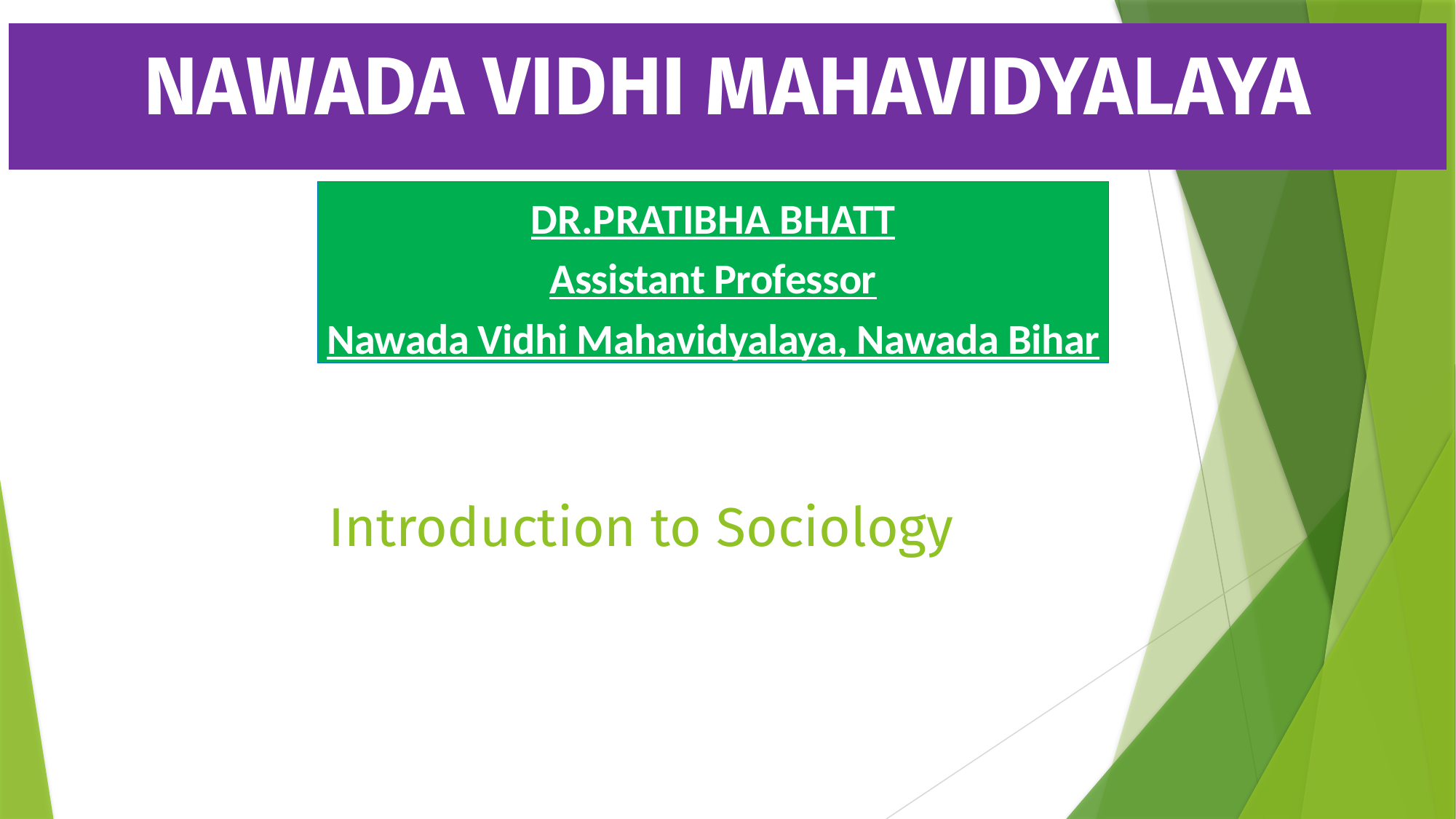

# NAWADA VIDHI MAHAVIDYALAYA
DR.PRATIBHA BHATT
Assistant Professor
Nawada Vidhi Mahavidyalaya, Nawada Bihar
Introduction to Sociology